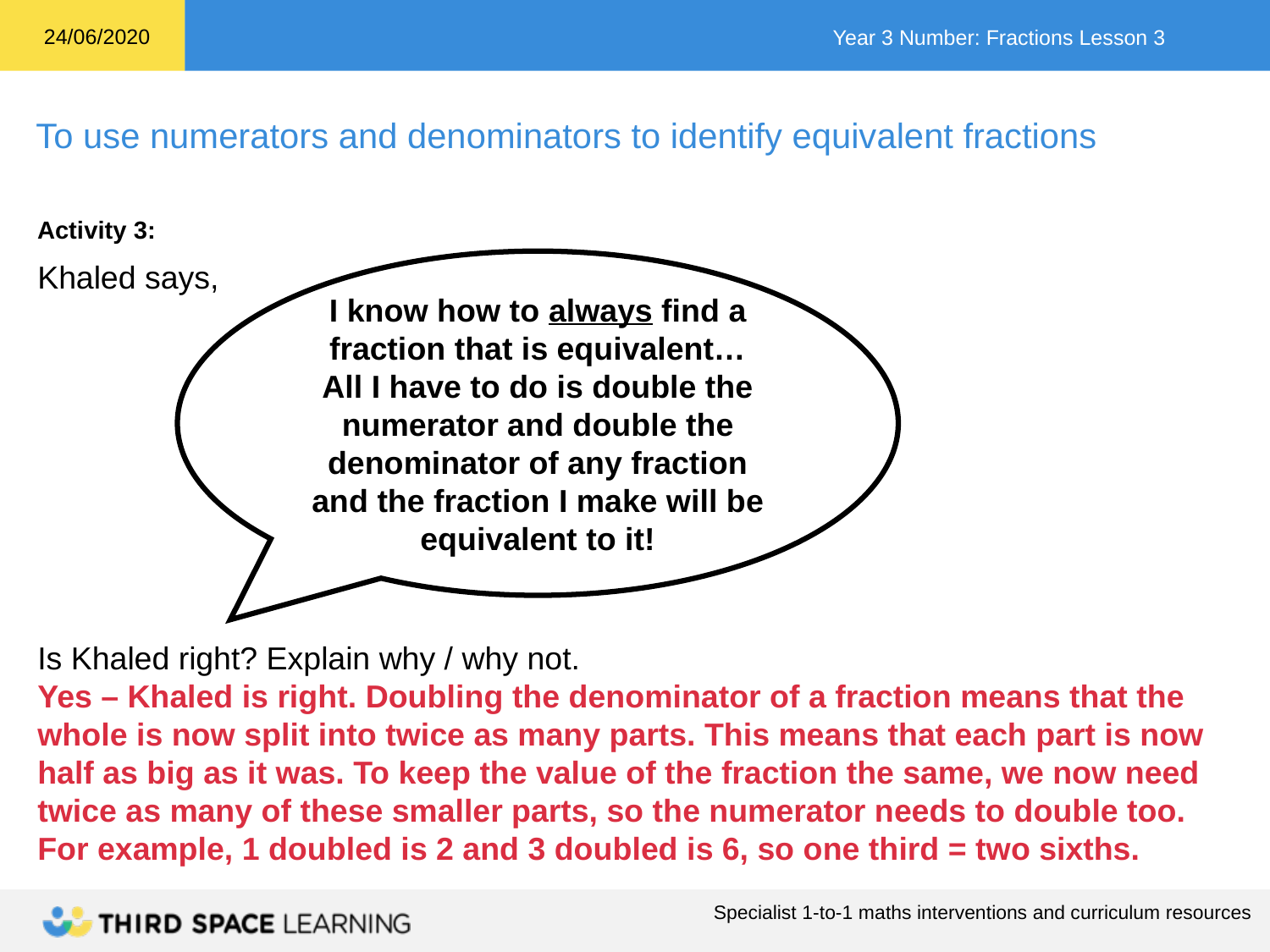

Activity 3:
Khaled says,

Is Khaled right? Explain why / why not.
Yes – Khaled is right. Doubling the denominator of a fraction means that the whole is now split into twice as many parts. This means that each part is now half as big as it was. To keep the value of the fraction the same, we now need twice as many of these smaller parts, so the numerator needs to double too.
For example, 1 doubled is 2 and 3 doubled is 6, so one third = two sixths.

I know how to always find a fraction that is equivalent…
All I have to do is double the numerator and double the denominator of any fraction and the fraction I make will be equivalent to it!